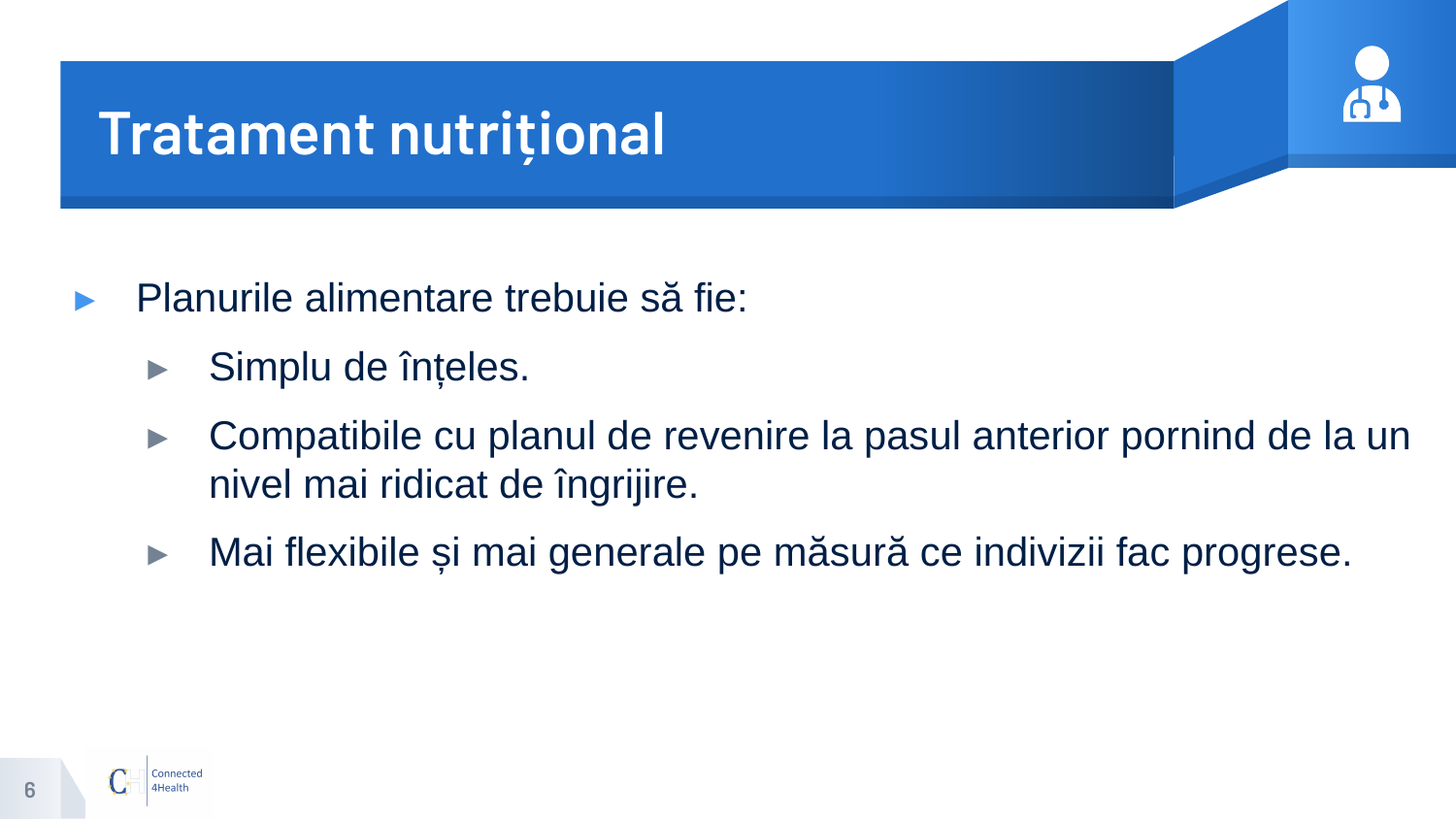

# Tratament nutrițional
Planurile alimentare trebuie să fie:
Simplu de înțeles.
Compatibile cu planul de revenire la pasul anterior pornind de la un nivel mai ridicat de îngrijire.
Mai flexibile și mai generale pe măsură ce indivizii fac progrese.

6